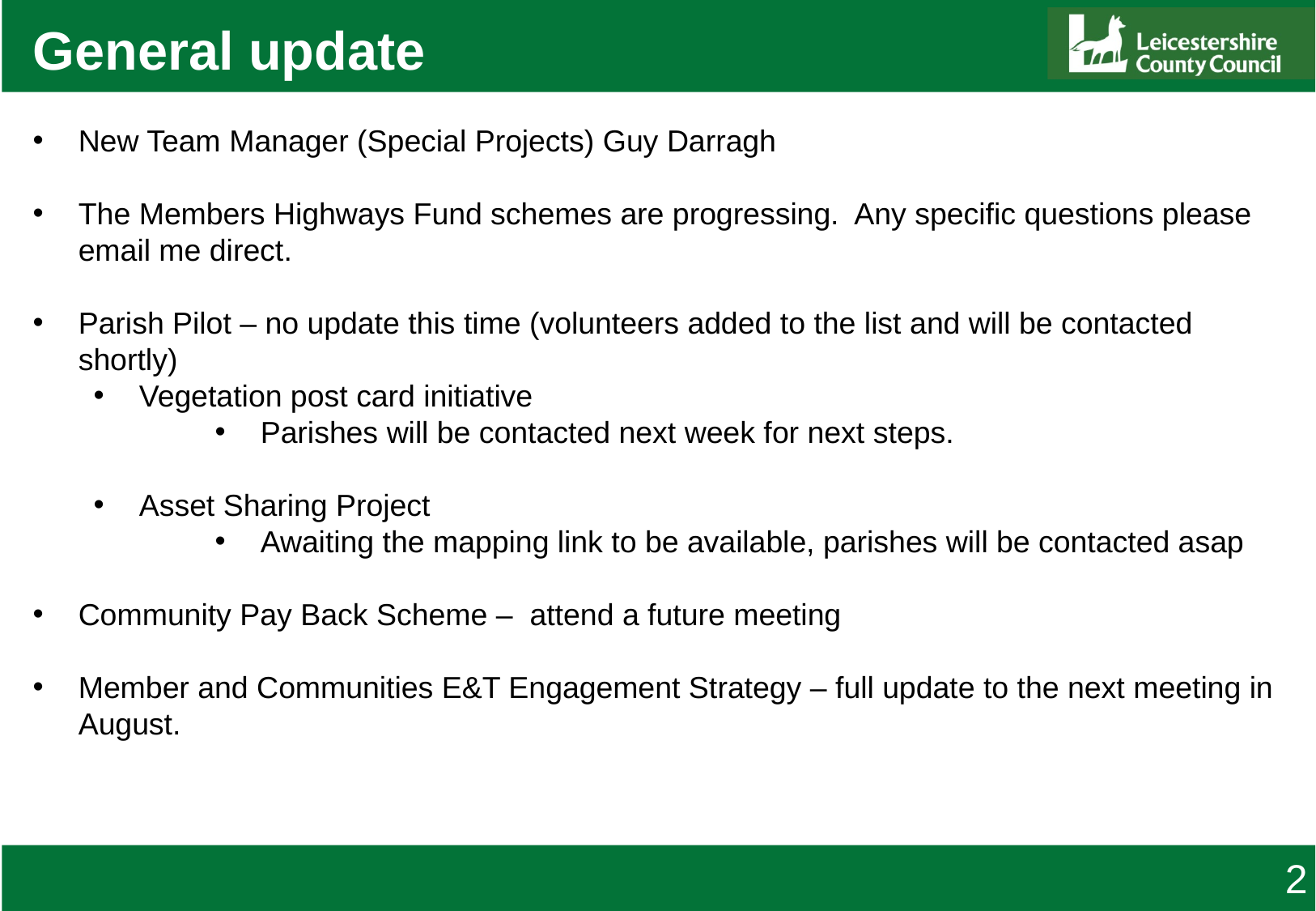

General update
New Team Manager (Special Projects) Guy Darragh

The Members Highways Fund schemes are progressing.  Any specific questions please email me direct.

Parish Pilot – no update this time (volunteers added to the list and will be contacted shortly)
Vegetation post card initiative
Parishes will be contacted next week for next steps.

Asset Sharing Project
Awaiting the mapping link to be available, parishes will be contacted asap

Community Pay Back Scheme –  attend a future meeting

Member and Communities E&T Engagement Strategy – full update to the next meeting in August.